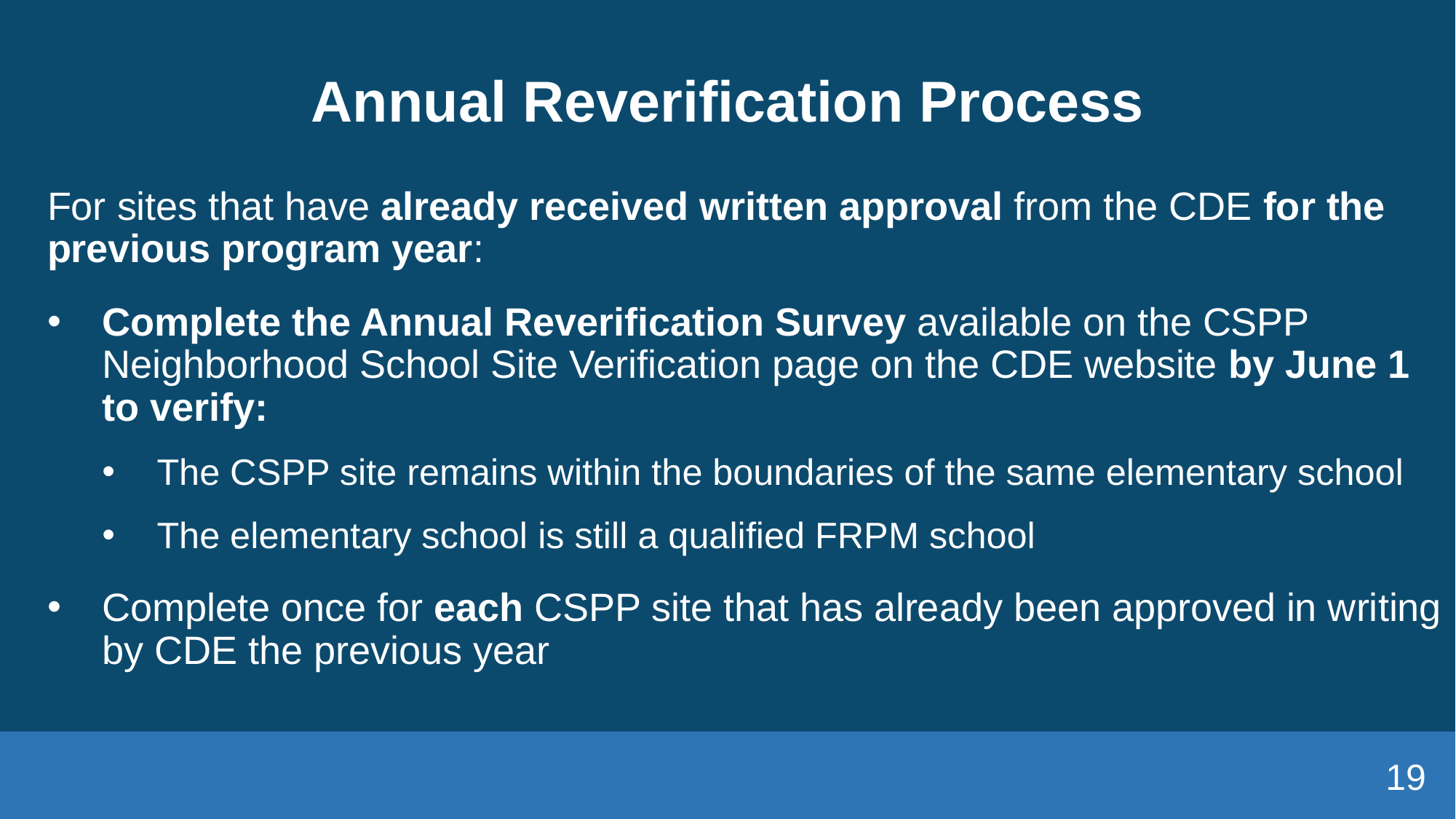

# Annual Reverification Process
For sites that have already received written approval from the CDE for the previous program year:
Complete the Annual Reverification Survey available on the CSPP Neighborhood School Site Verification page on the CDE website by June 1 to verify:
The CSPP site remains within the boundaries of the same elementary school
The elementary school is still a qualified FRPM school
Complete once for each CSPP site that has already been approved in writing by CDE the previous year
19